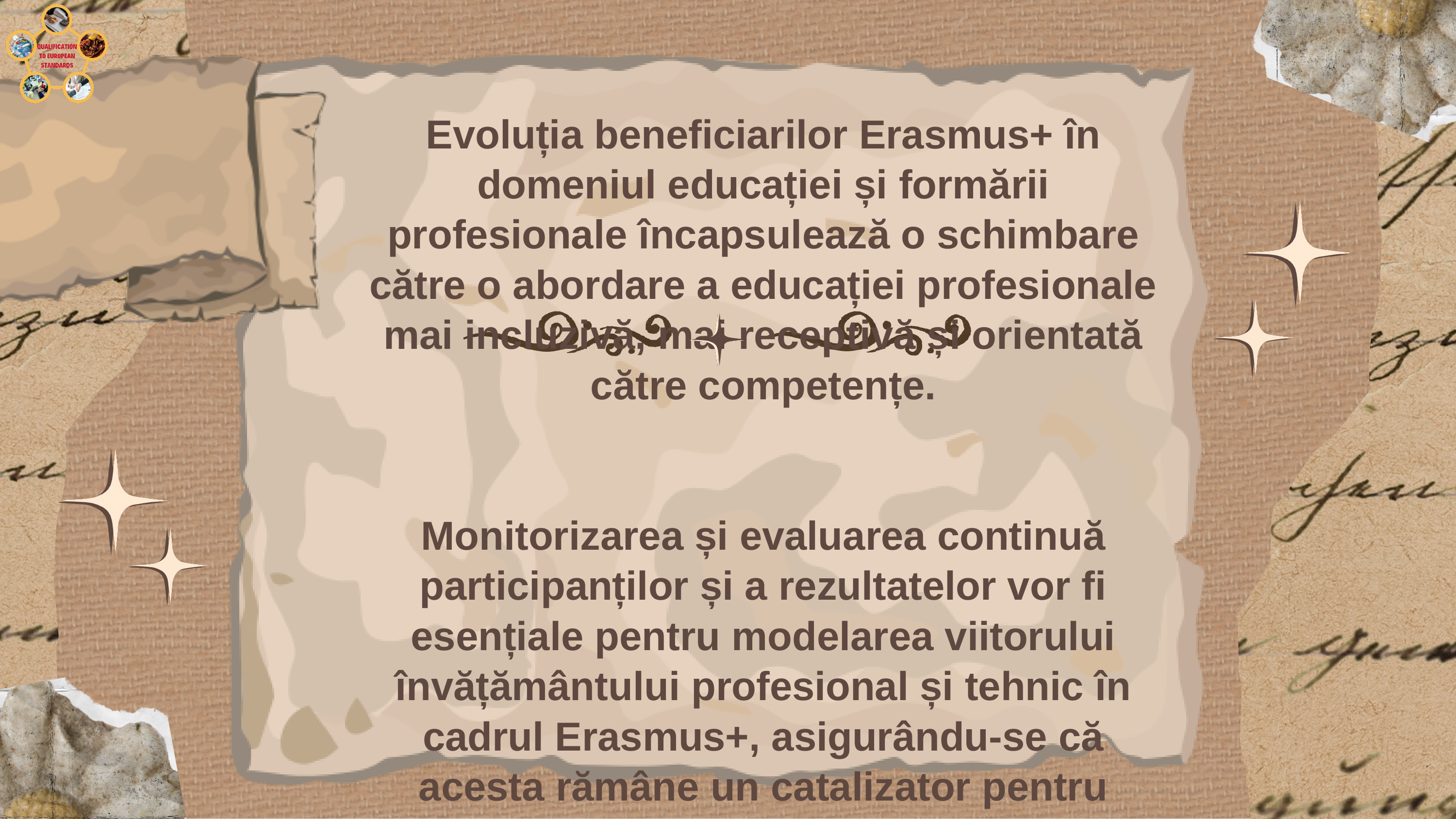

Evoluția beneficiarilor Erasmus+ în domeniul educației și formării profesionale încapsulează o schimbare către o abordare a educației profesionale mai incluzivă, mai receptivă și orientată către competențe.

Monitorizarea și evaluarea continuă participanților și a rezultatelor vor fi esențiale pentru modelarea viitorului învățământului profesional și tehnic în cadrul Erasmus+, asigurându-se că acesta rămâne un catalizator pentru dezvoltarea personală și progresul societății.